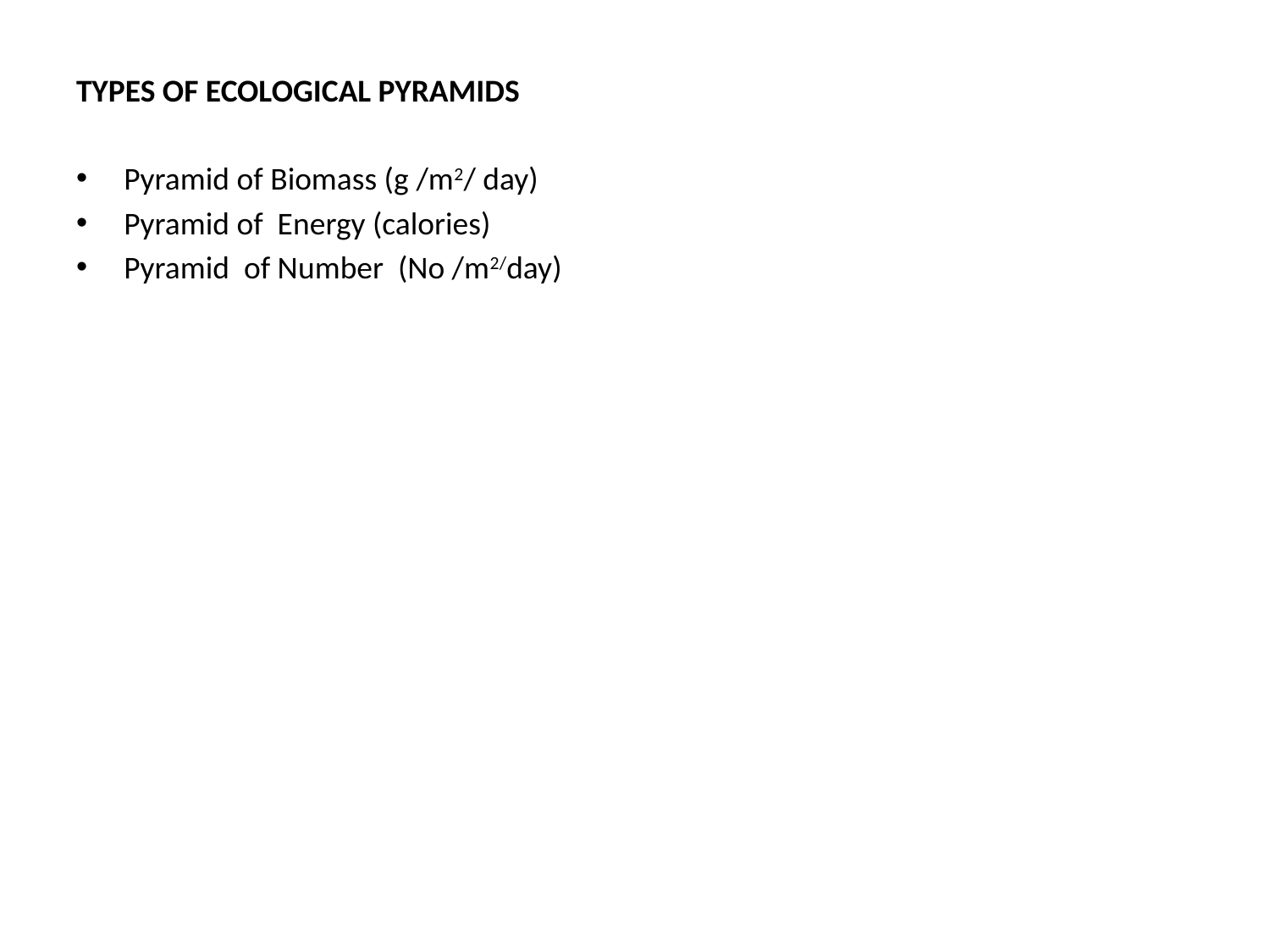

TYPES OF ECOLOGICAL PYRAMIDS

Pyramid of Biomass (g /m2/ day)
Pyramid of  Energy (calories)
Pyramid  of Number  (No /m2/day)